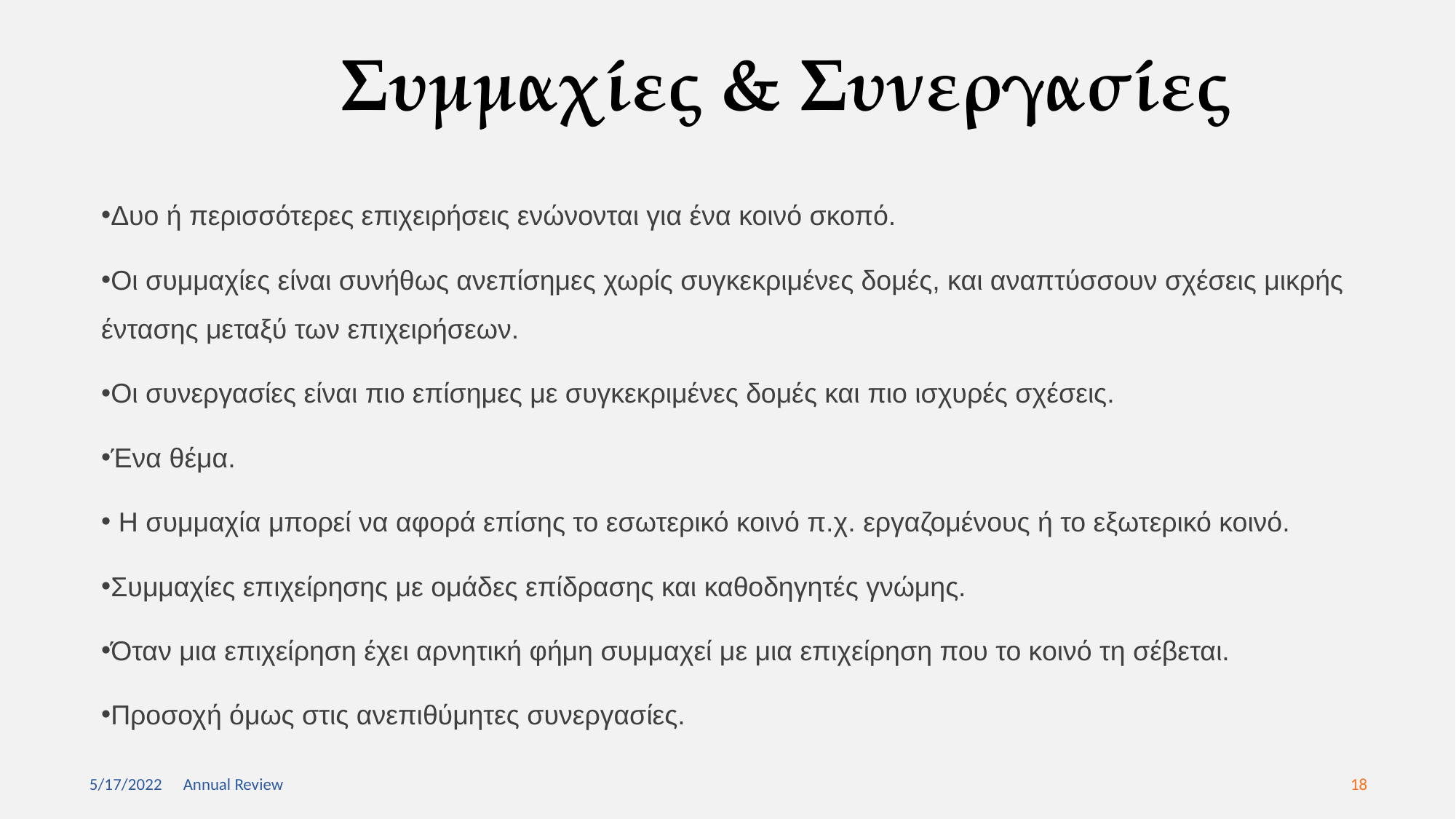

# Συμμαχίες & Συνεργασίες
Δυο ή περισσότερες επιχειρήσεις ενώνονται για ένα κοινό σκοπό.
Οι συμμαχίες είναι συνήθως ανεπίσημες χωρίς συγκεκριμένες δομές, και αναπτύσσουν σχέσεις μικρής έντασης μεταξύ των επιχειρήσεων.
Οι συνεργασίες είναι πιο επίσημες με συγκεκριμένες δομές και πιο ισχυρές σχέσεις.
Ένα θέμα.
 Η συμμαχία μπορεί να αφορά επίσης το εσωτερικό κοινό π.χ. εργαζομένους ή το εξωτερικό κοινό.
Συμμαχίες επιχείρησης με ομάδες επίδρασης και καθοδηγητές γνώμης.
Όταν μια επιχείρηση έχει αρνητική φήμη συμμαχεί με μια επιχείρηση που το κοινό τη σέβεται.
Προσοχή όμως στις ανεπιθύμητες συνεργασίες.